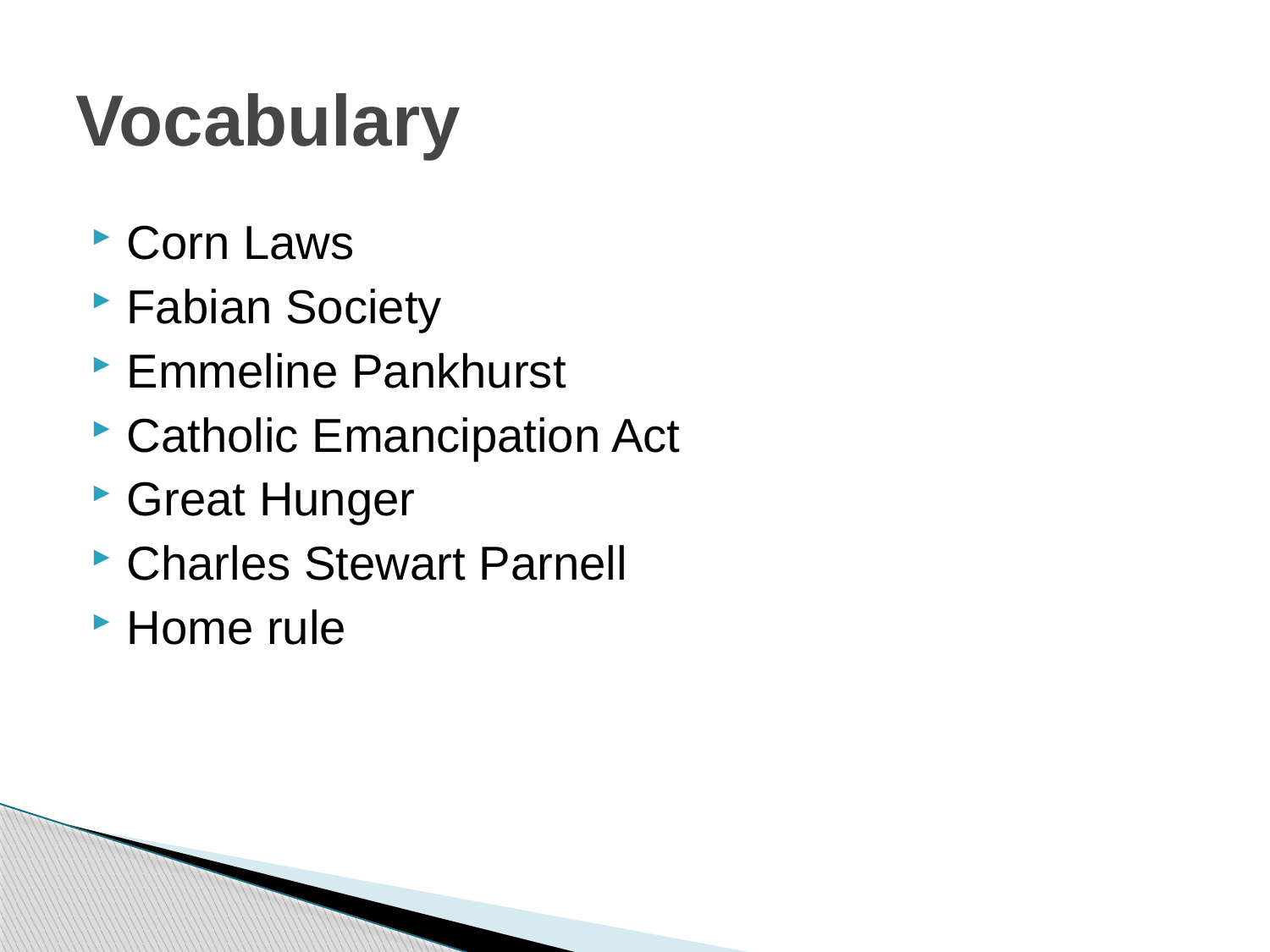

# Vocabulary
Corn Laws
Fabian Society
Emmeline Pankhurst
Catholic Emancipation Act
Great Hunger
Charles Stewart Parnell
Home rule